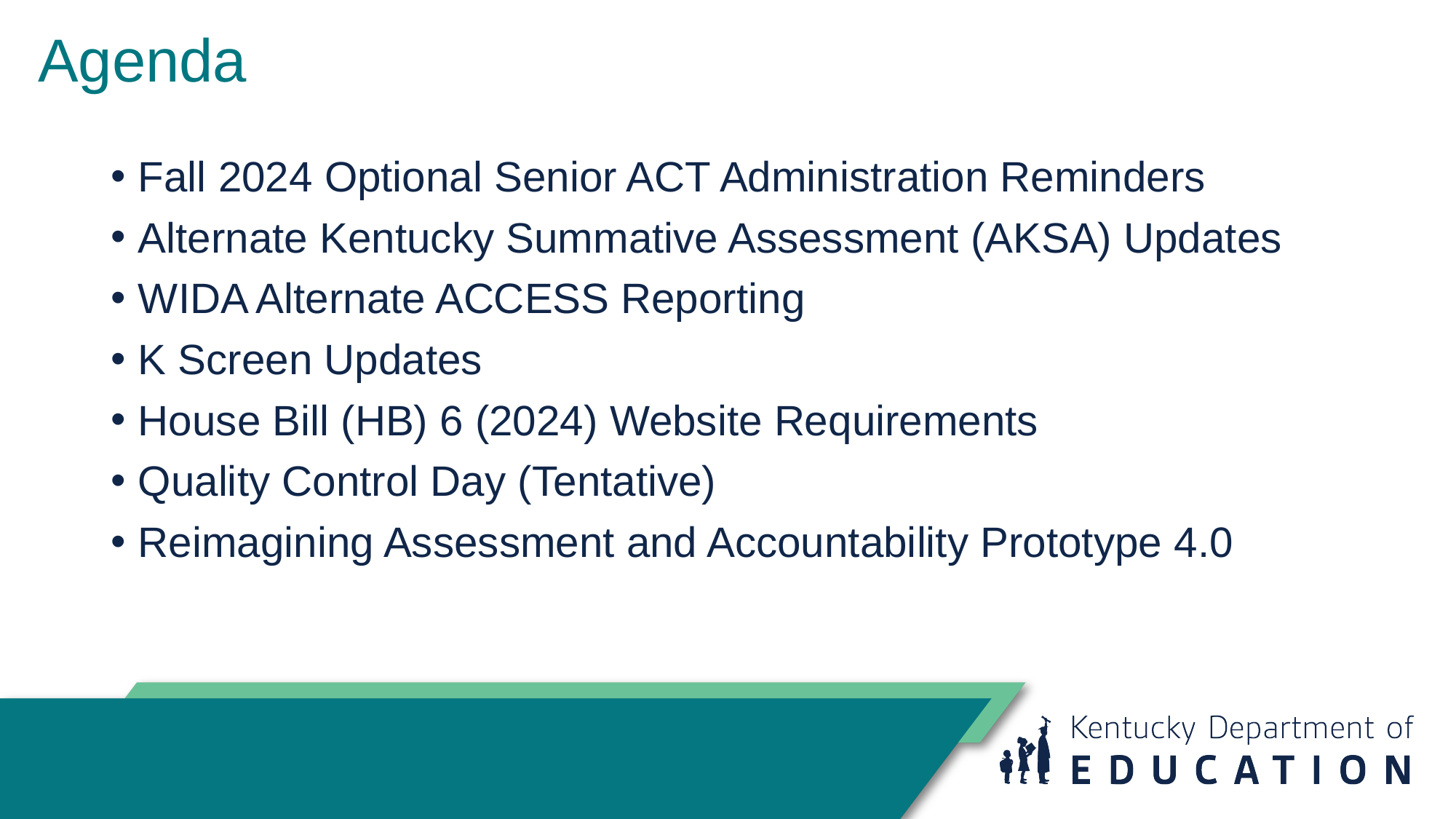

# Agenda
Fall 2024 Optional Senior ACT Administration Reminders
Alternate Kentucky Summative Assessment (AKSA) Updates
WIDA Alternate ACCESS Reporting
K Screen Updates
House Bill (HB) 6 (2024) Website Requirements
Quality Control Day (Tentative)
Reimagining Assessment and Accountability Prototype 4.0